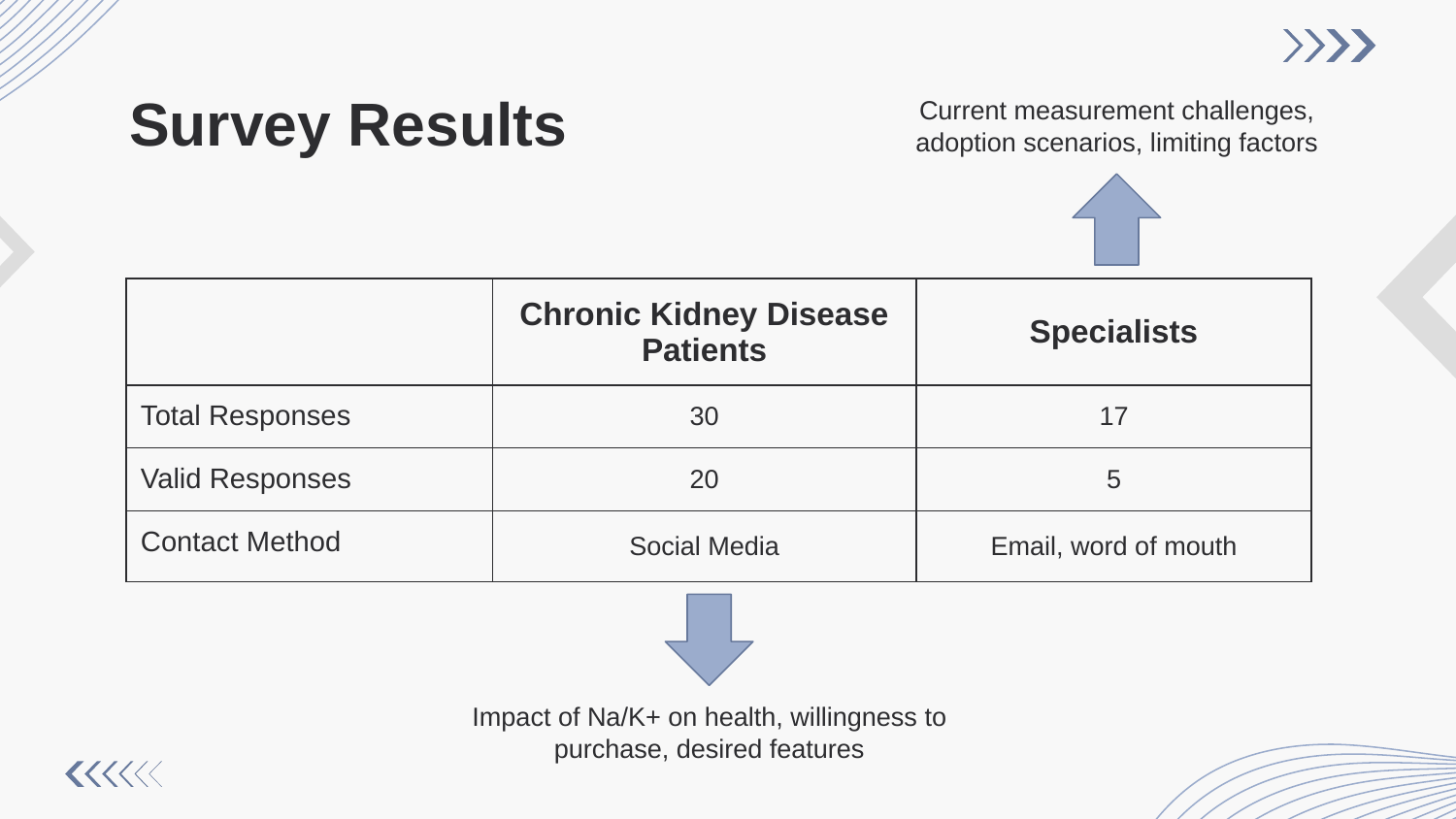

# Survey Results
Current measurement challenges, adoption scenarios, limiting factors

|  | Chronic Kidney Disease Patients | Specialists |
| --- | --- | --- |
| Total Responses | 30 | 17 |
| Valid Responses | 20 | 5 |
| Contact Method | Social Media | Email, word of mouth |

Impact of Na/K+ on health, willingness to purchase, desired features